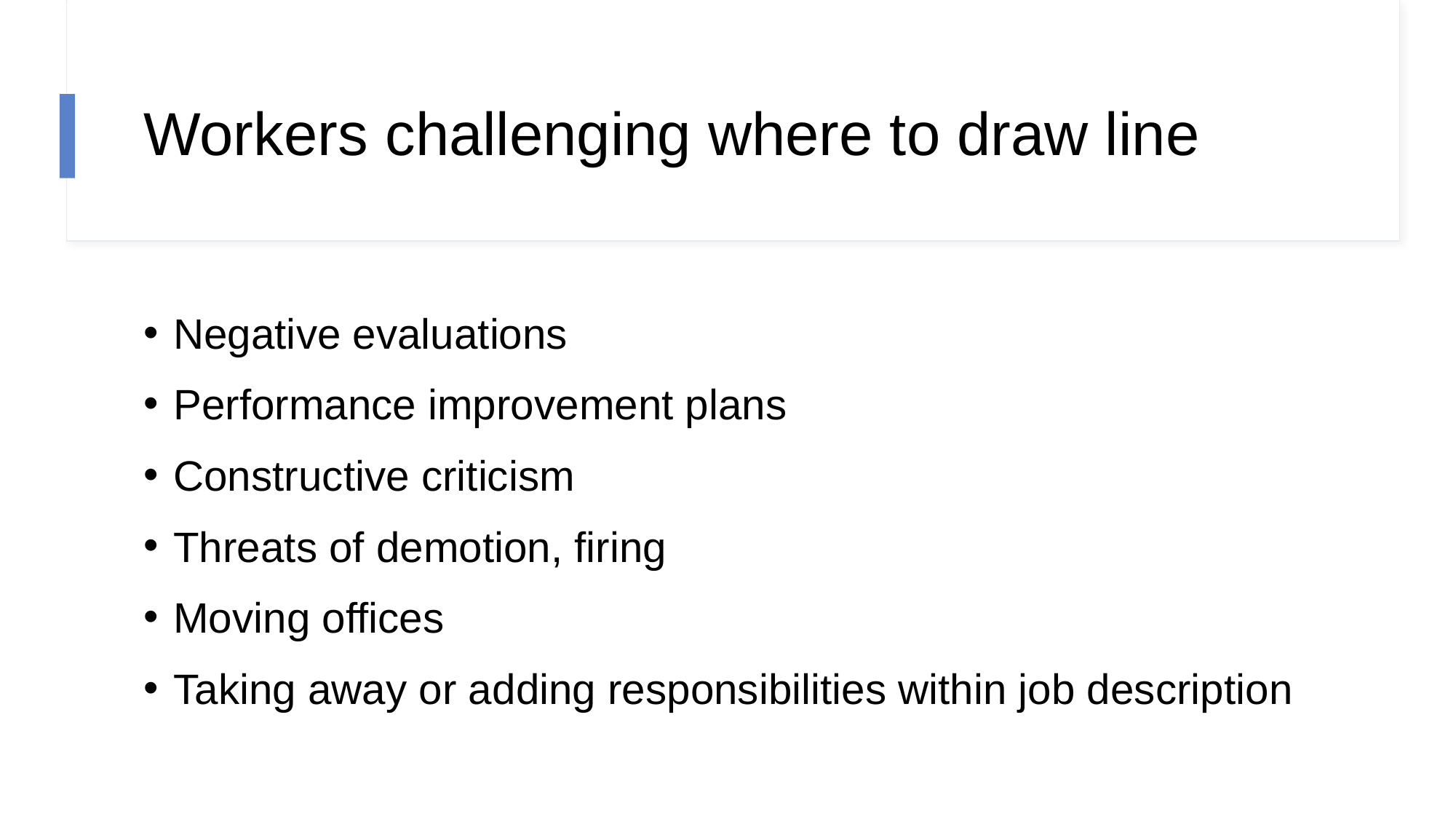

# Workers challenging where to draw line
Negative evaluations
Performance improvement plans
Constructive criticism
Threats of demotion, firing
Moving offices
Taking away or adding responsibilities within job description